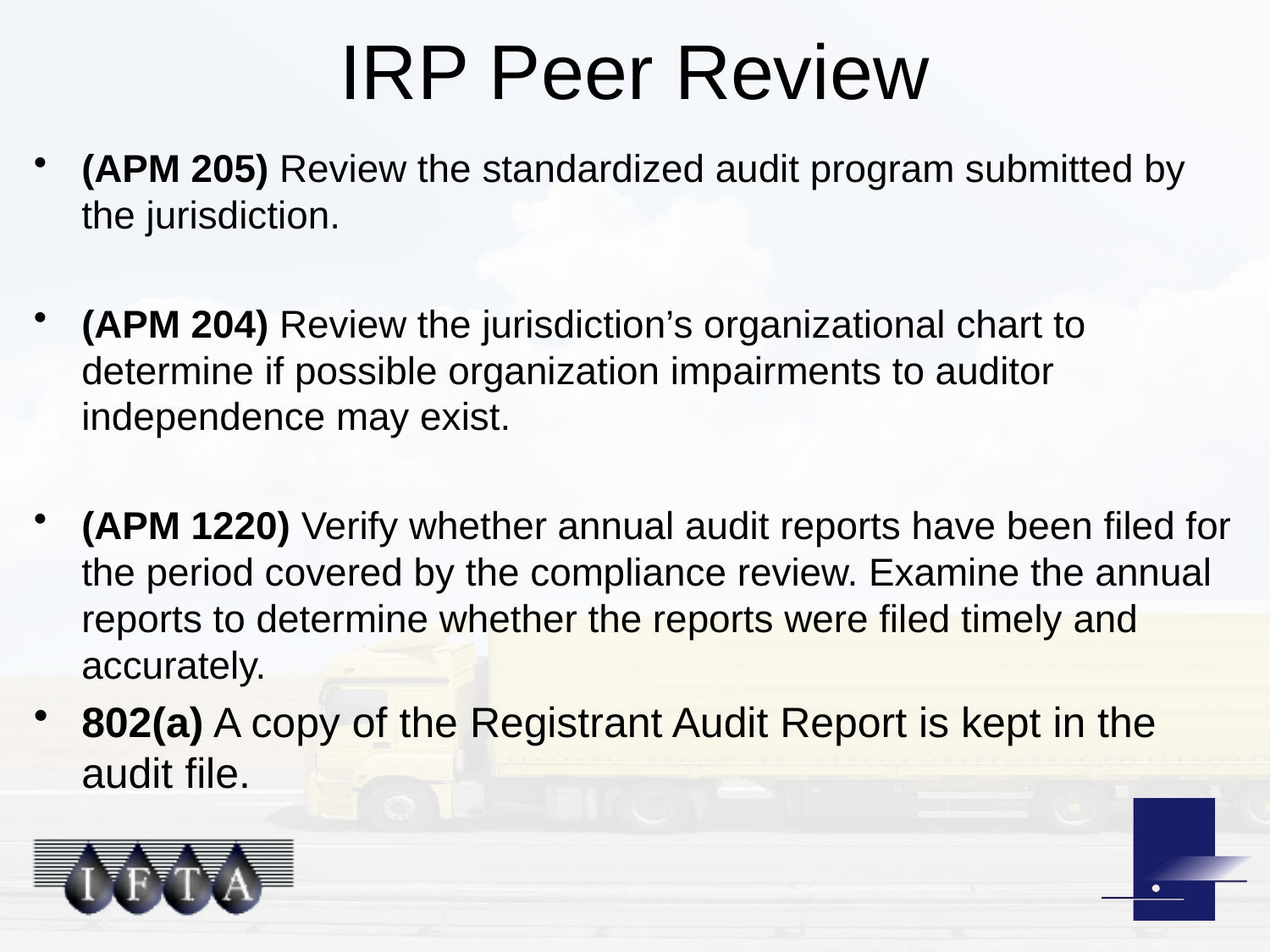

# IRP Peer Review
(APM 205) Review the standardized audit program submitted by the jurisdiction.

(APM 204) Review the jurisdiction’s organizational chart to determine if possible organization impairments to auditor independence may exist.

(APM 1220) Verify whether annual audit reports have been filed for the period covered by the compliance review. Examine the annual reports to determine whether the reports were filed timely and accurately.
802(a) A copy of the Registrant Audit Report is kept in the audit file.